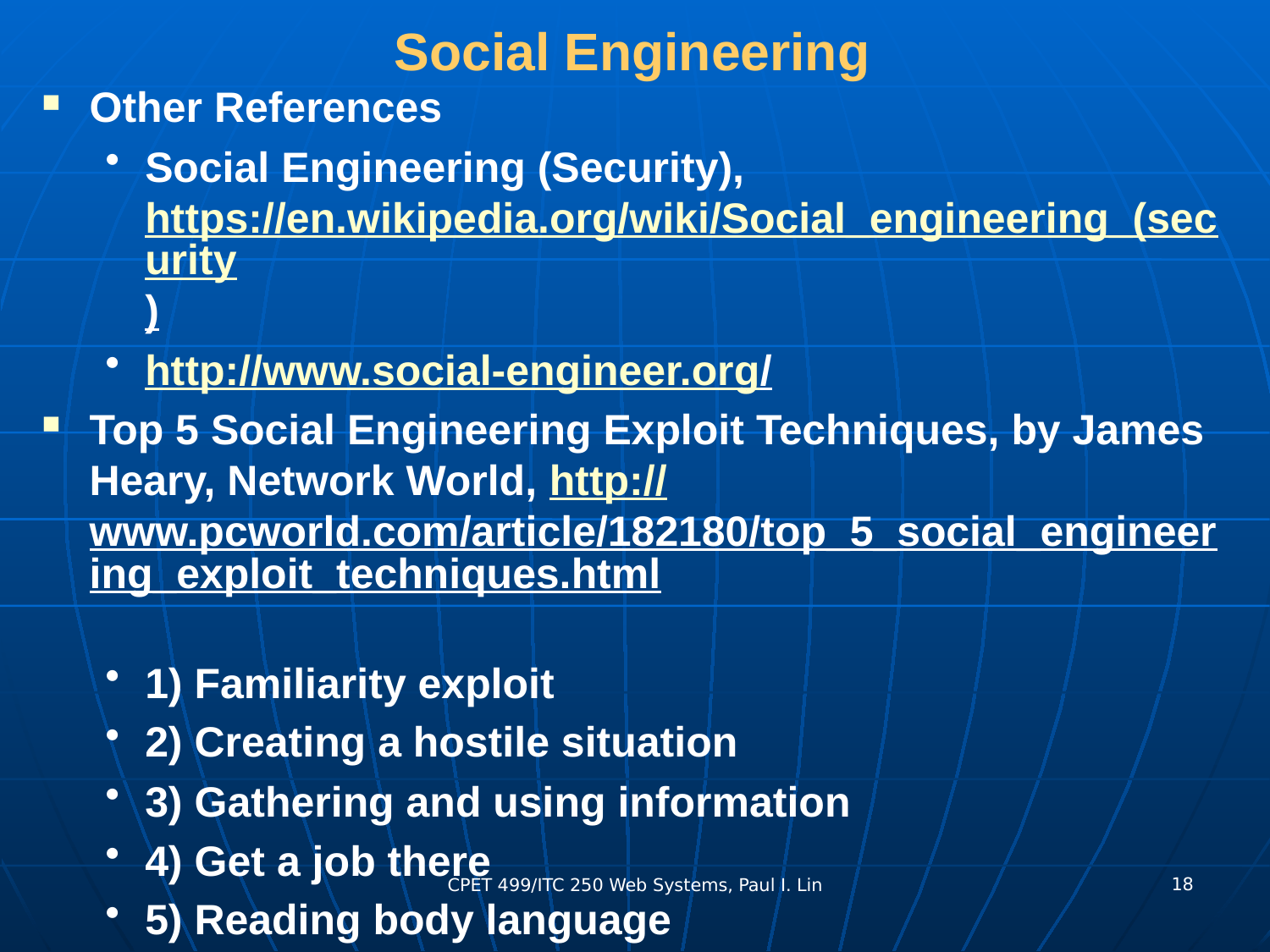

# Social Engineering
Other References
Social Engineering (Security), https://en.wikipedia.org/wiki/Social_engineering_(security)
http://www.social-engineer.org/
Top 5 Social Engineering Exploit Techniques, by James Heary, Network World, http://www.pcworld.com/article/182180/top_5_social_engineering_exploit_techniques.html
1) Familiarity exploit
2) Creating a hostile situation
3) Gathering and using information
4) Get a job there
5) Reading body language
18
CPET 499/ITC 250 Web Systems, Paul I. Lin